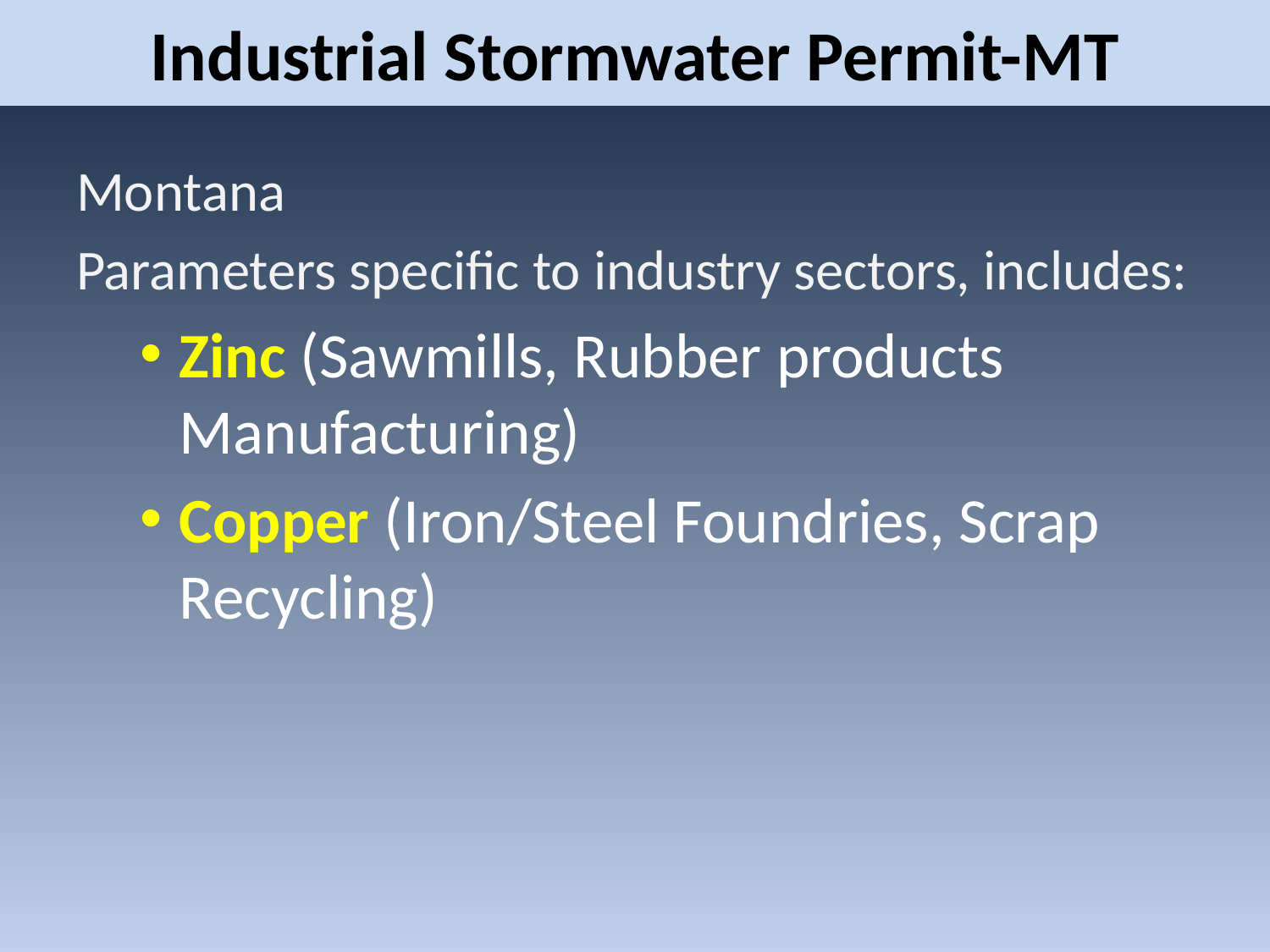

Industrial Stormwater Permit-MT
Montana
Parameters specific to industry sectors, includes:
Zinc (Sawmills, Rubber products Manufacturing)
Copper (Iron/Steel Foundries, Scrap Recycling)